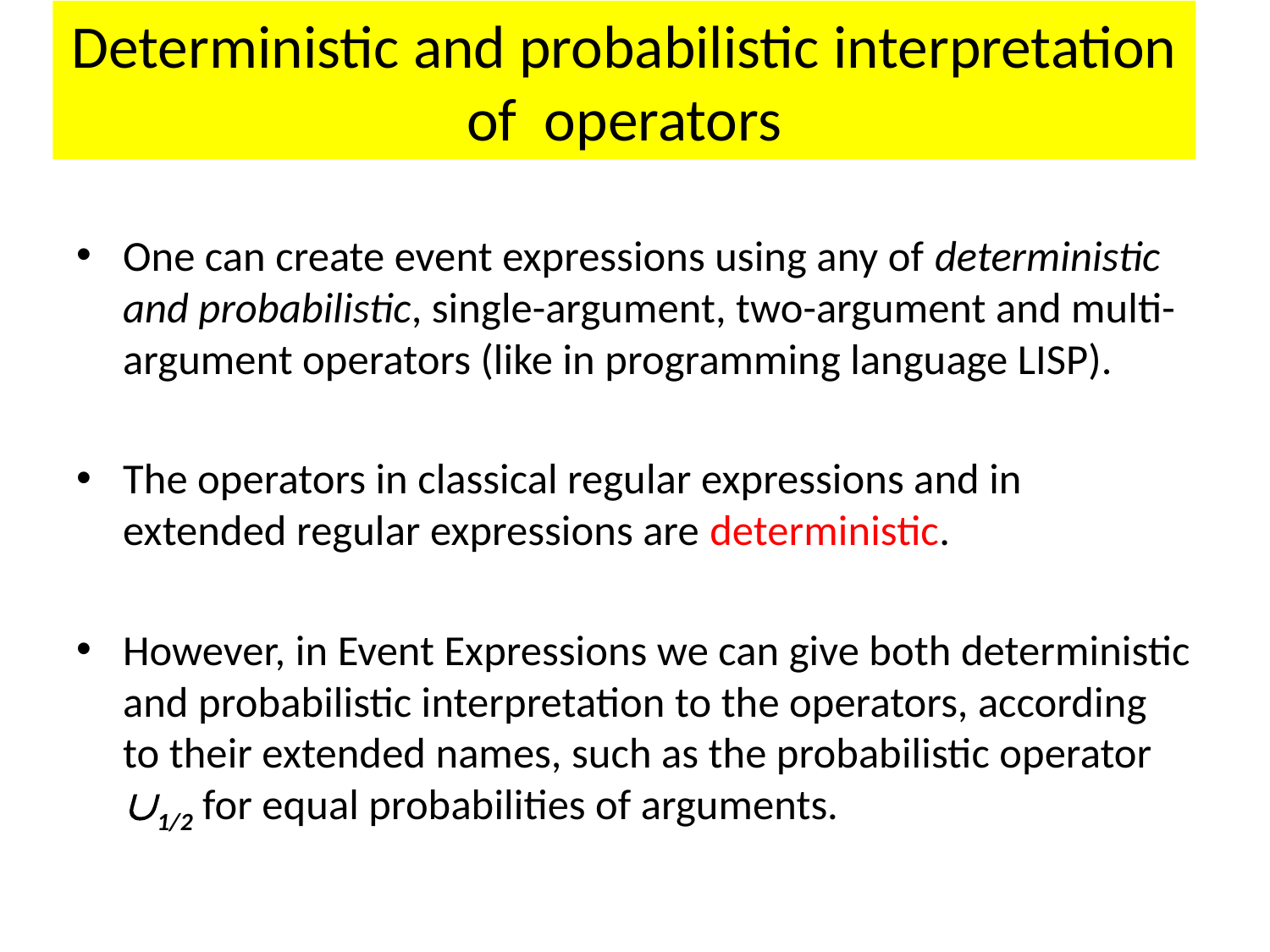

# Deterministic and probabilistic interpretation of  operators
One can create event expressions using any of deterministic and probabilistic, single-argument, two-argument and multi-argument operators (like in programming language LISP).

The operators in classical regular expressions and in extended regular expressions are deterministic.

However, in Event Expressions we can give both deterministic and probabilistic interpretation to the operators, according to their extended names, such as the probabilistic operator ∪1/2 for equal probabilities of arguments.